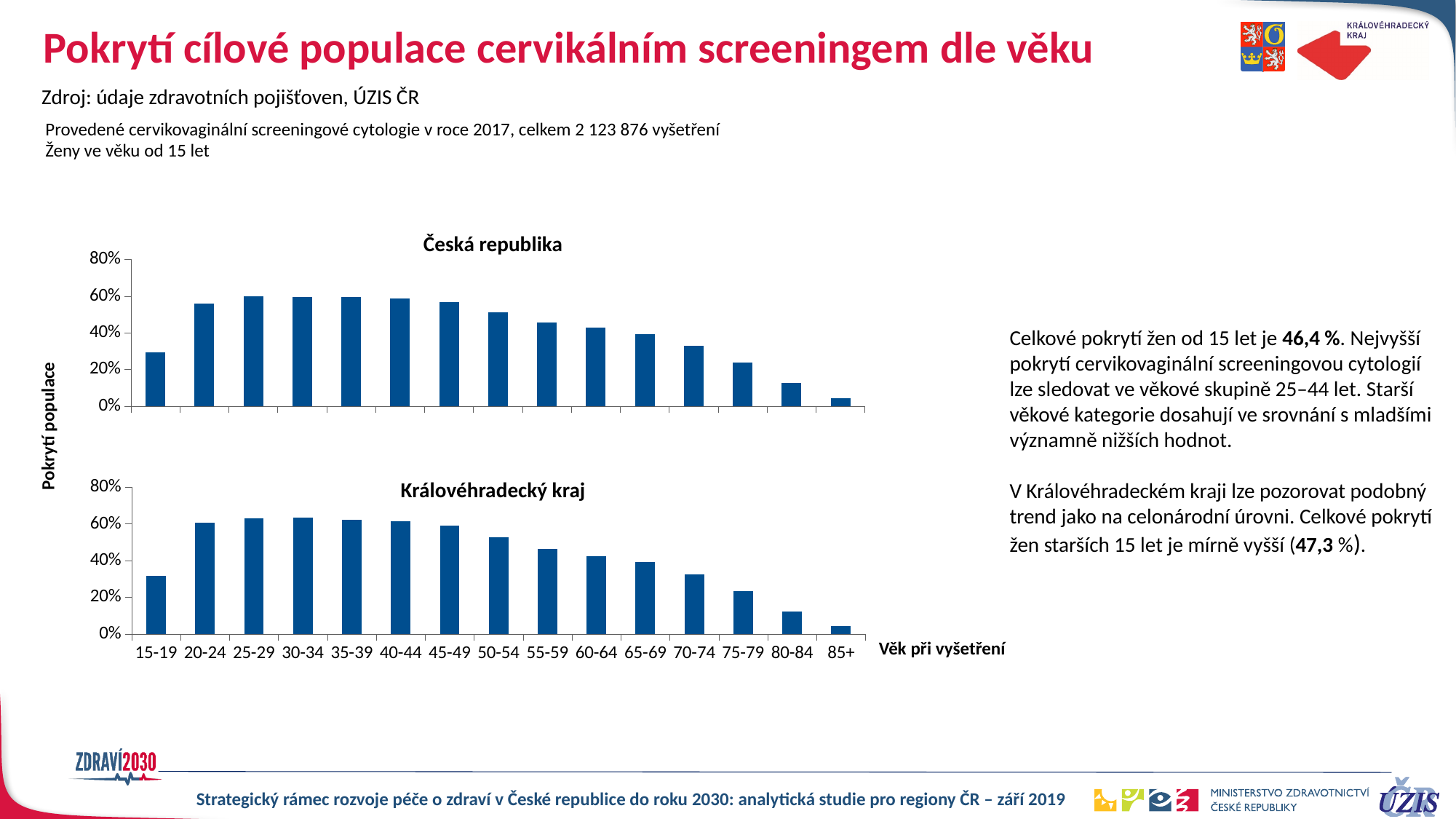

# Pokrytí cílové populace cervikálním screeningem dle věku
Zdroj: údaje zdravotních pojišťoven, ÚZIS ČR
Provedené cervikovaginální screeningové cytologie v roce 2017, celkem 2 123 876 vyšetření
Ženy ve věku od 15 let
Česká republika

### Chart

| Category | Řada 1 |
|---|---|
| 15-19 | 0.2939286318281752 |
| 20-24 | 0.560094345139471 |
| 25-29 | 0.5974985117383802 |
| 30-34 | 0.5965153756059194 |
| 35-39 | 0.5937376149521764 |
| 40-44 | 0.5888017808749516 |
| 45-49 | 0.568228196133048 |
| 50-54 | 0.5136066968940888 |
| 55-59 | 0.4581849441237873 |
| 60-64 | 0.42710697648701323 |
| 65-69 | 0.3933660639444378 |
| 70-74 | 0.3300615792345467 |
| 75-79 | 0.23861274394545026 |
| 80-84 | 0.1287049695691097 |
| 85+ | 0.04425652167738821 |
Celkové pokrytí žen od 15 let je 46,4 %. Nejvyšší pokrytí cervikovaginální screeningovou cytologií lze sledovat ve věkové skupině 25–44 let. Starší věkové kategorie dosahují ve srovnání s mladšími významně nižších hodnot.

V Královéhradeckém kraji lze pozorovat podobný trend jako na celonárodní úrovni. Celkové pokrytí žen starších 15 let je mírně vyšší (47,3 %).
Pokrytí populace

Královéhradecký kraj

### Chart

| Category | Řada 1 |
|---|---|
| 15-19 | 0.31879560513293637 |
| 20-24 | 0.6063932359267226 |
| 25-29 | 0.6326407344769268 |
| 30-34 | 0.6359057384421658 |
| 35-39 | 0.621188822312954 |
| 40-44 | 0.6131606488749346 |
| 45-49 | 0.5923641391045411 |
| 50-54 | 0.5280450999373612 |
| 55-59 | 0.46370082198657214 |
| 60-64 | 0.4264893237527391 |
| 65-69 | 0.3916183551144738 |
| 70-74 | 0.325837668512614 |
| 75-79 | 0.23361650485436894 |
| 80-84 | 0.12244897959183673 |
| 85+ | 0.04229161544135727 |
Věk při vyšetření